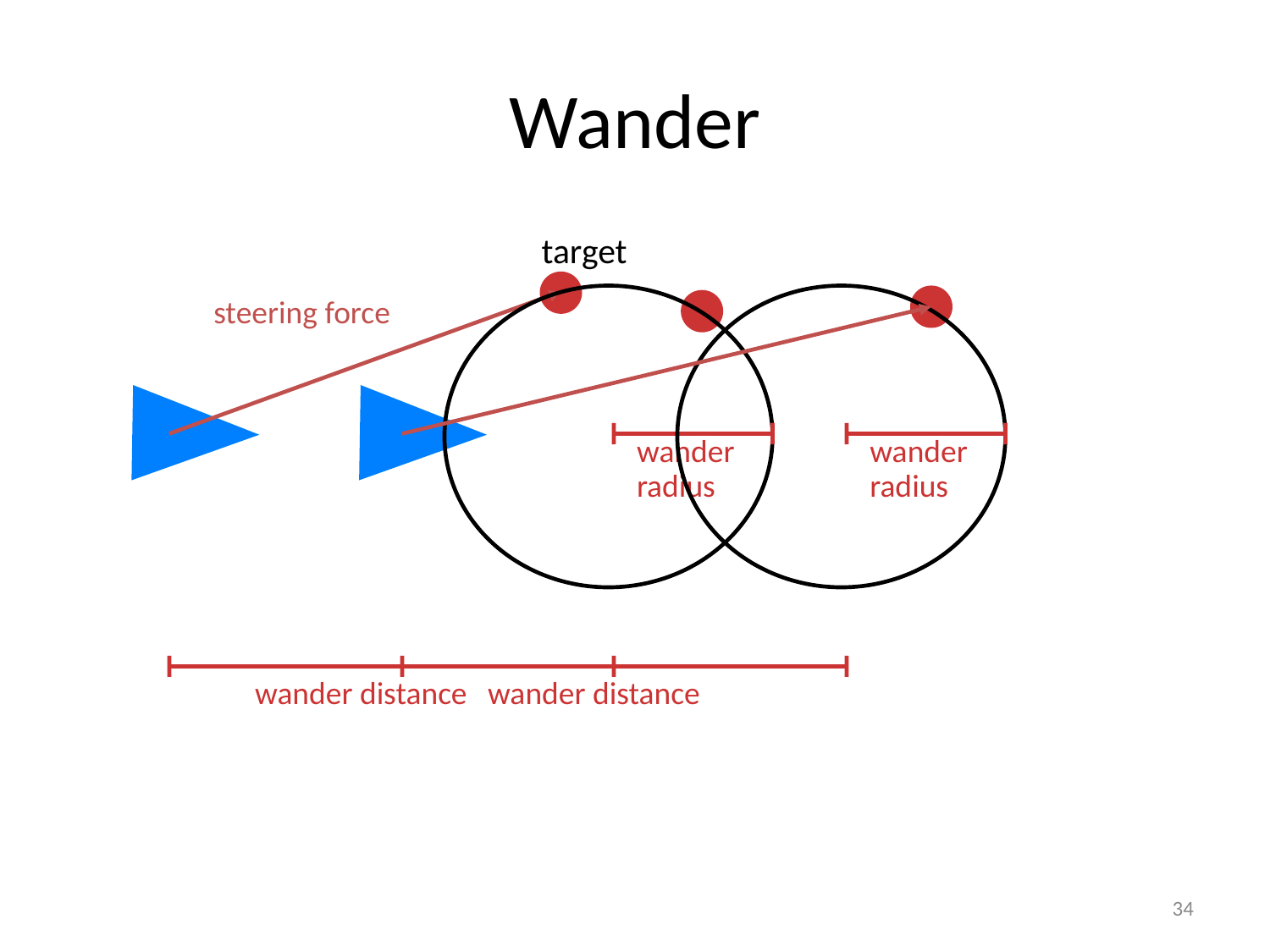

# Wander
target

wander radius

wander distance
steering force

wander radius

wander distance

34